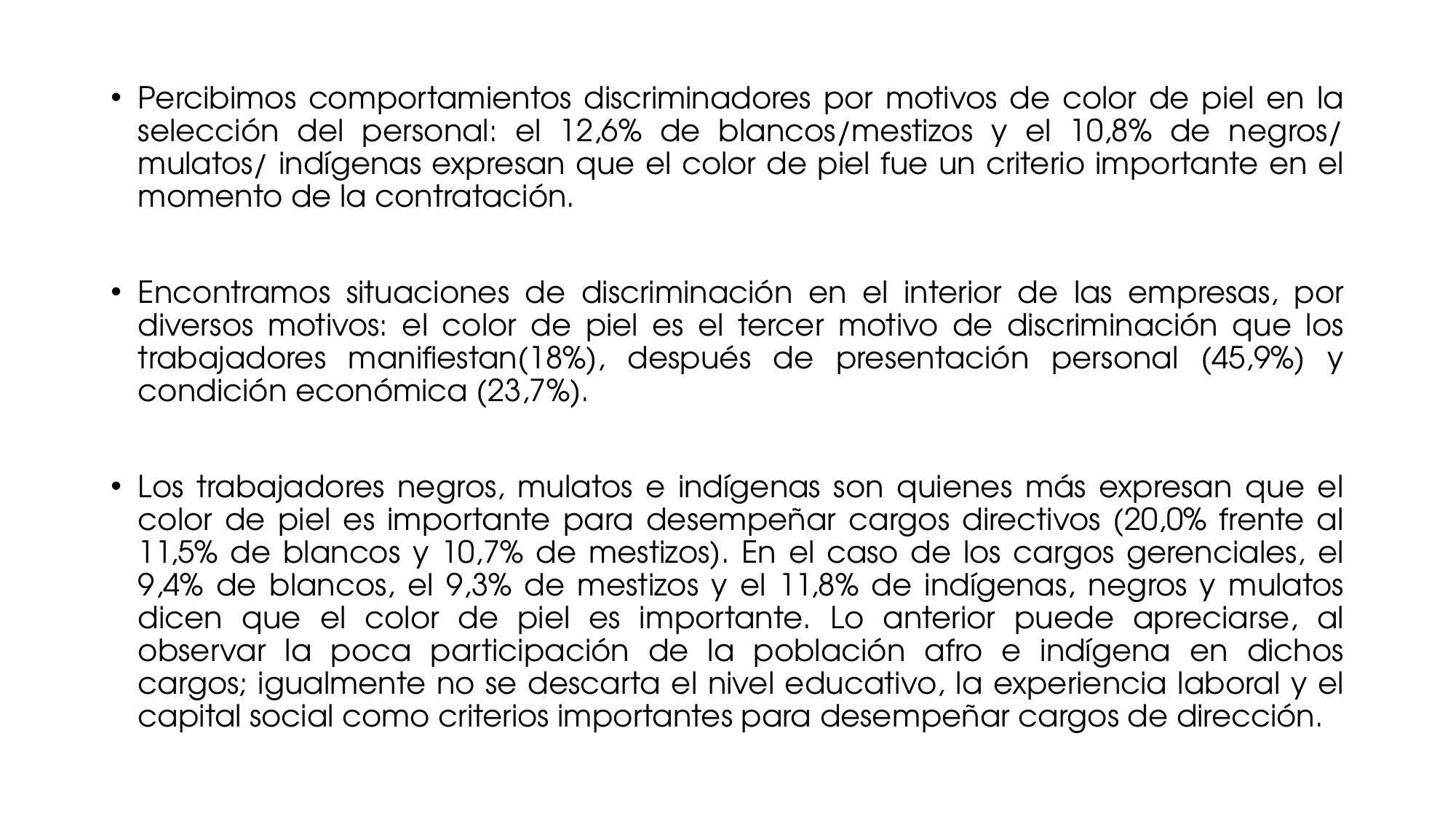

Percibimos comportamientos discriminadores por motivos de color de piel en la selección del personal: el 12,6% de blancos/mestizos y el 10,8% de negros/ mulatos/ indígenas expresan que el color de piel fue un criterio importante en el momento de la contratación.

Encontramos situaciones de discriminación en el interior de las empresas, por diversos motivos: el color de piel es el tercer motivo de discriminación que los trabajadores manifiestan(18%), después de presentación personal (45,9%) y condición económica (23,7%).

Los trabajadores negros, mulatos e indígenas son quienes más expresan que el color de piel es importante para desempeñar cargos directivos (20,0% frente al 11,5% de blancos y 10,7% de mestizos). En el caso de los cargos gerenciales, el 9,4% de blancos, el 9,3% de mestizos y el 11,8% de indígenas, negros y mulatos dicen que el color de piel es importante. Lo anterior puede apreciarse, al observar la poca participación de la población afro e indígena en dichos cargos; igualmente no se descarta el nivel educativo, la experiencia laboral y el capital social como criterios importantes para desempeñar cargos de dirección.